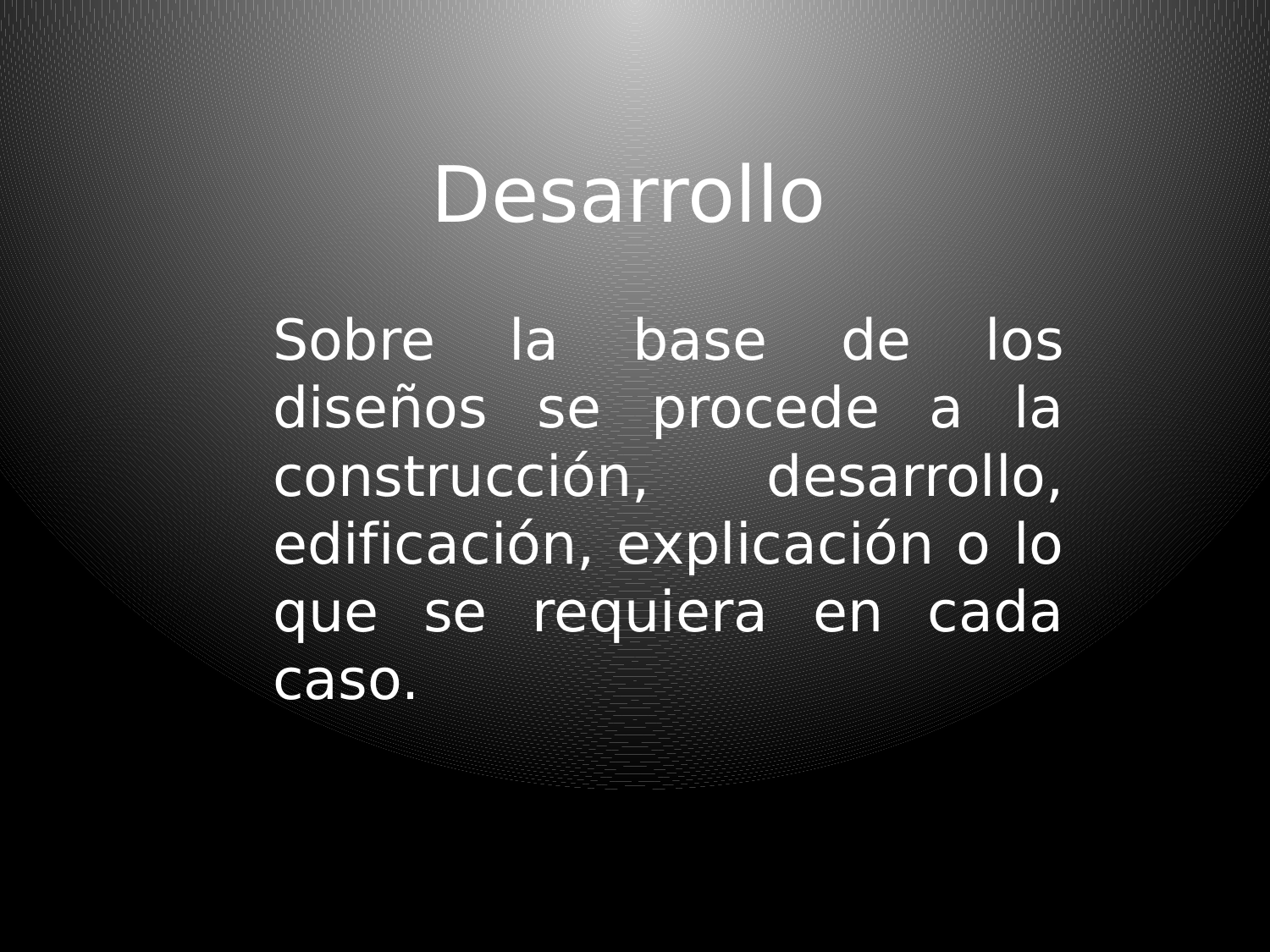

# Desarrollo
	Sobre la base de los diseños se procede a la construcción, desarrollo, edificación, explicación o lo que se requiera en cada caso.